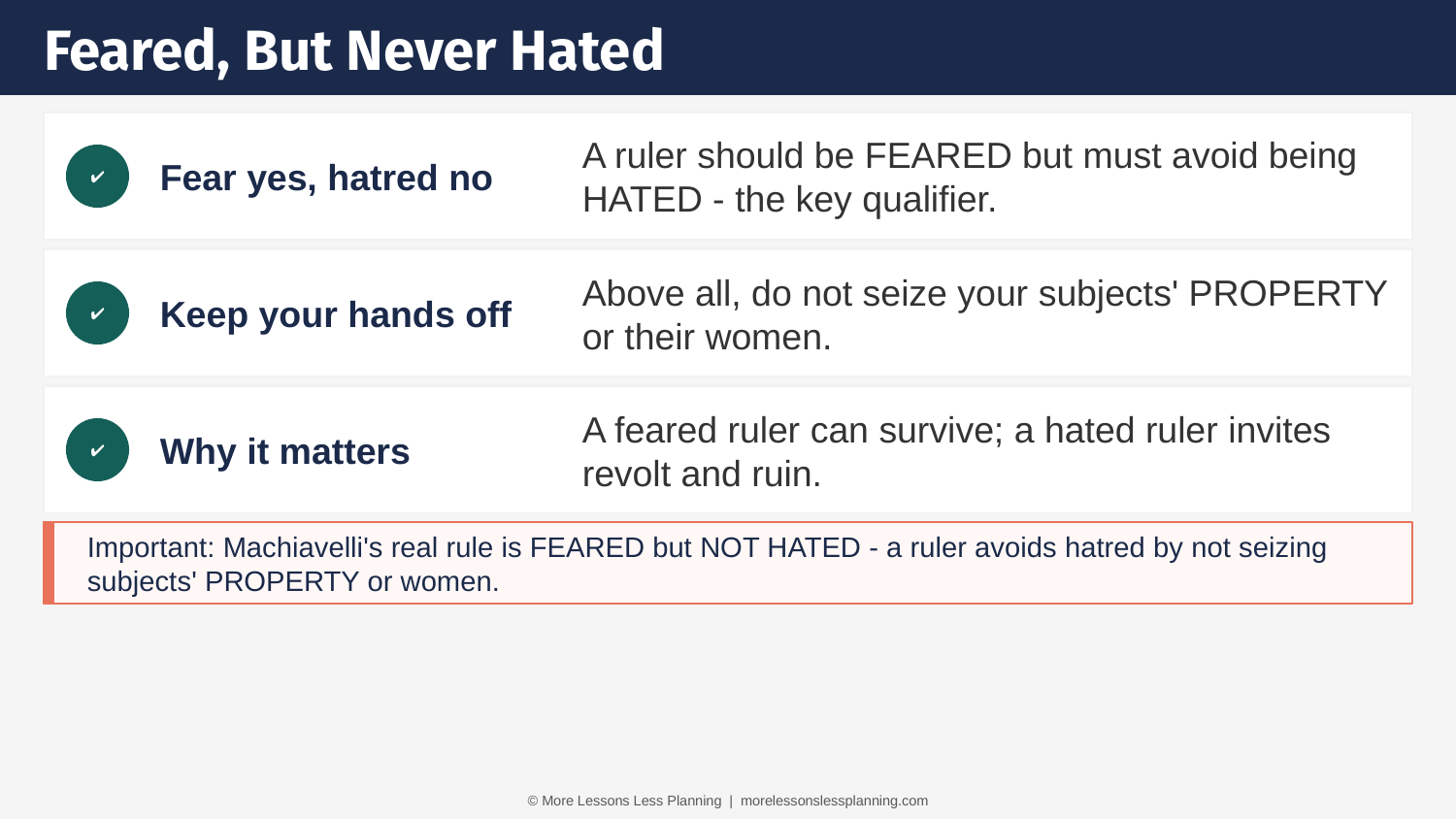

Feared, But Never Hated

Fear yes, hatred no
A ruler should be FEARED but must avoid being HATED - the key qualifier.

✔

Keep your hands off
Above all, do not seize your subjects' PROPERTY or their women.

✔

Why it matters
A feared ruler can survive; a hated ruler invites revolt and ruin.

✔

Important: Machiavelli's real rule is FEARED but NOT HATED - a ruler avoids hatred by not seizing subjects' PROPERTY or women.
© More Lessons Less Planning  |  morelessonslessplanning.com